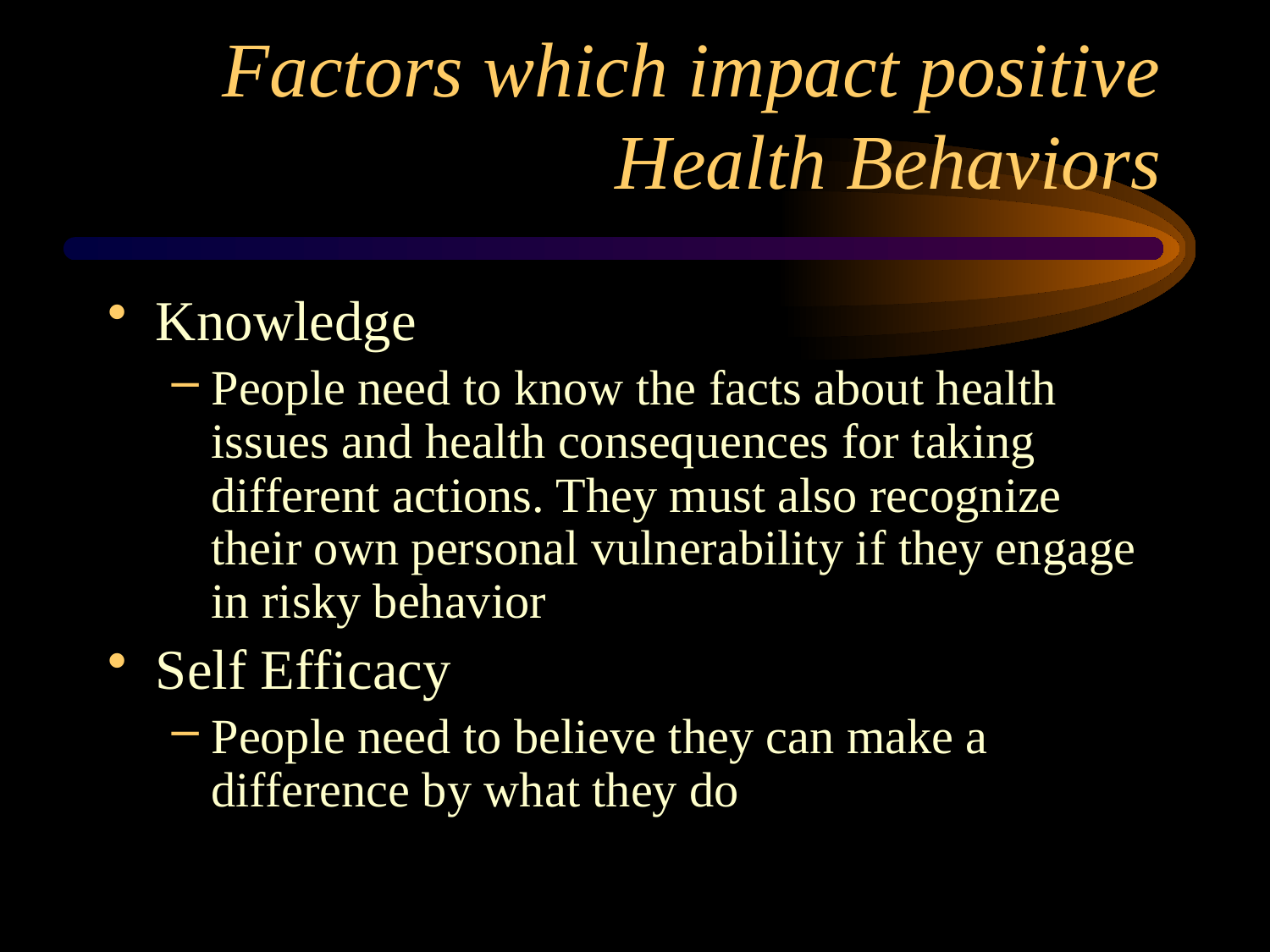

# Factors which impact positive Health Behaviors
Knowledge
People need to know the facts about health issues and health consequences for taking different actions. They must also recognize their own personal vulnerability if they engage in risky behavior
Self Efficacy
People need to believe they can make a difference by what they do